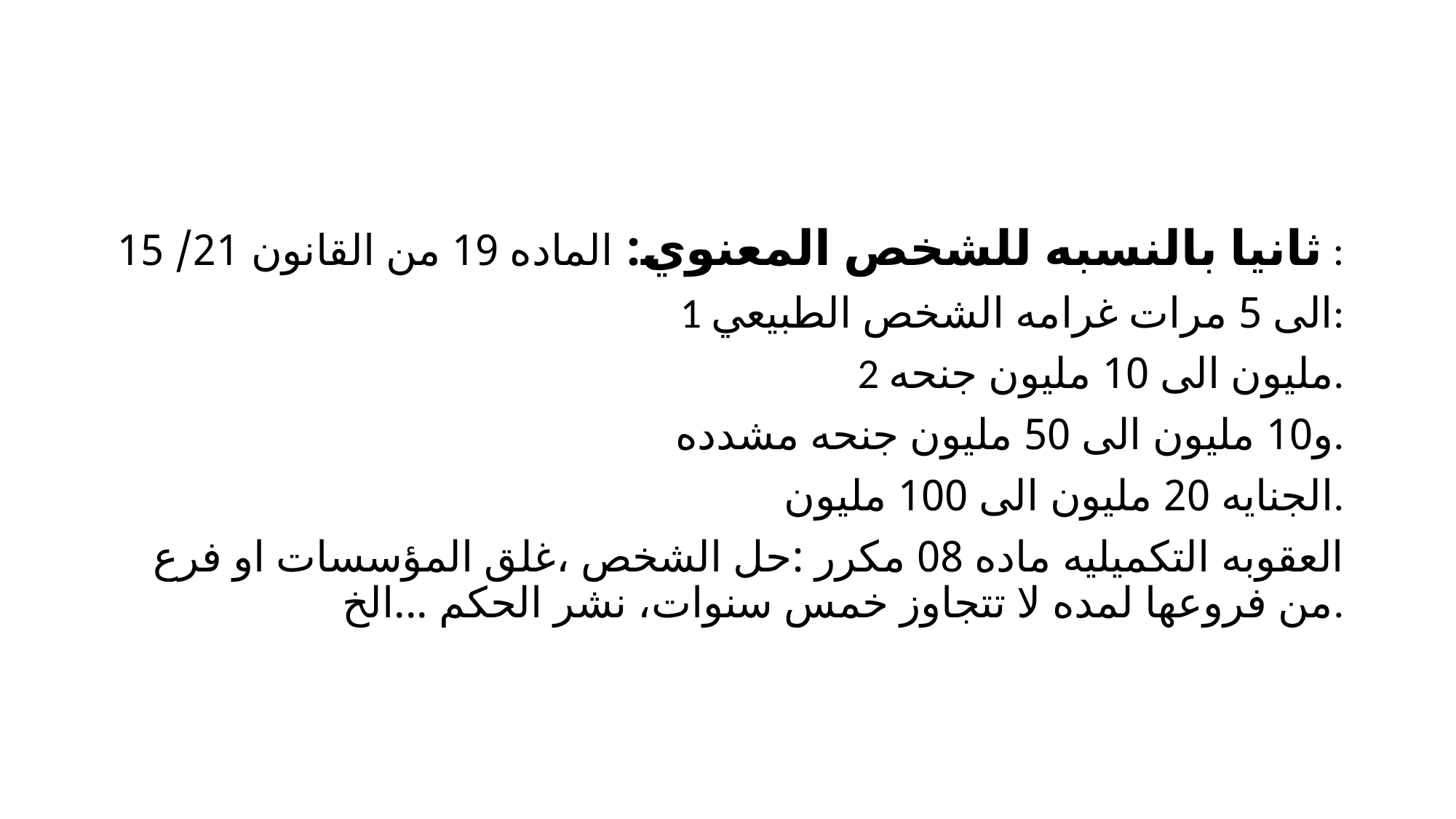

ثانيا بالنسبه للشخص المعنوي: الماده 19 من القانون 21/ 15 :
1 الى 5 مرات غرامه الشخص الطبيعي:
 2 مليون الى 10 مليون جنحه.
 و10 مليون الى 50 مليون جنحه مشدده.
 الجنايه 20 مليون الى 100 مليون.
 العقوبه التكميليه ماده 08 مكرر :حل الشخص ،غلق المؤسسات او فرع من فروعها لمده لا تتجاوز خمس سنوات، نشر الحكم ...الخ.